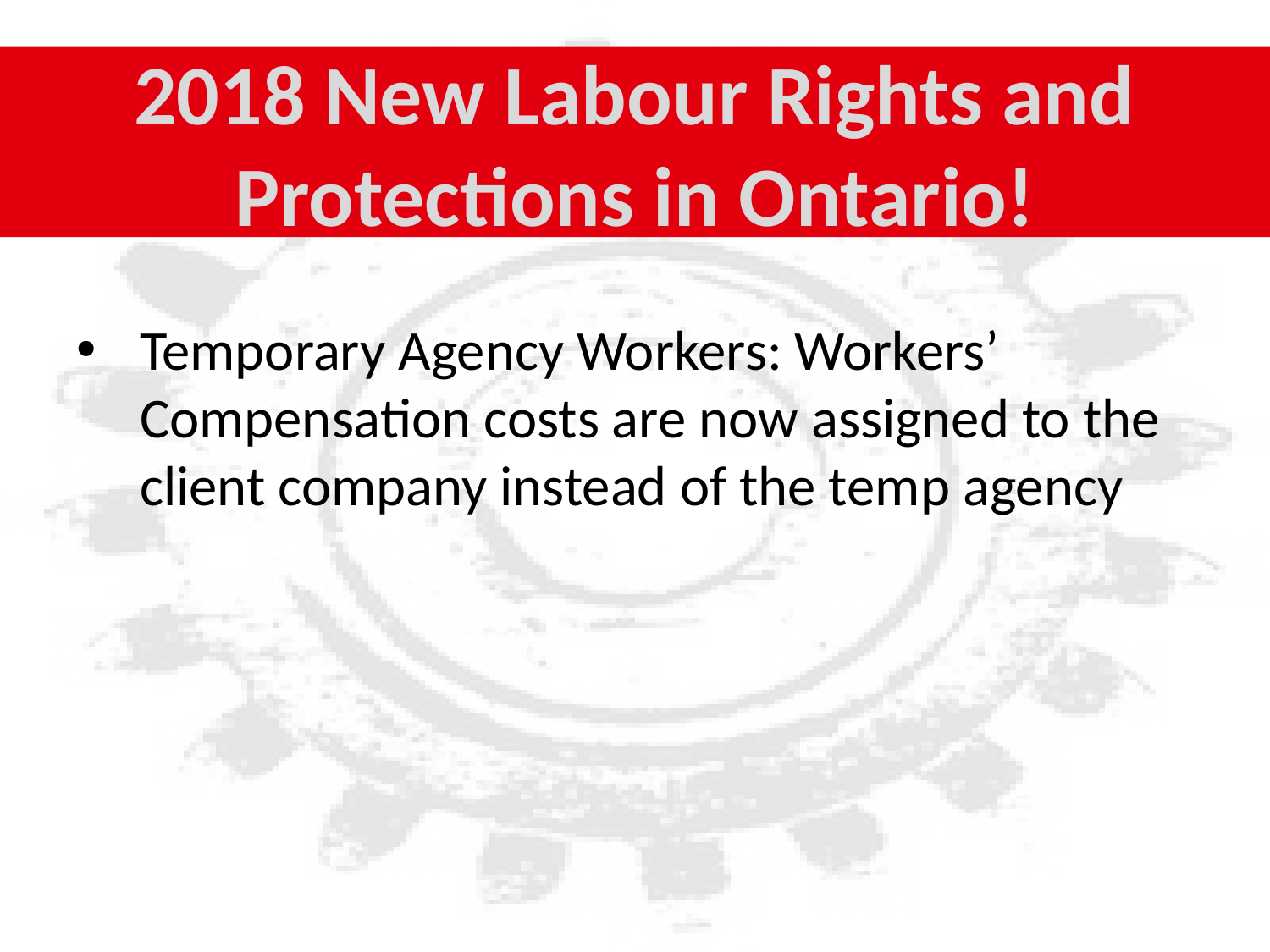

2018 New Labour Rights and Protections in Ontario!

Temporary Agency Workers: Workers’ Compensation costs are now assigned to the client company instead of the temp agency